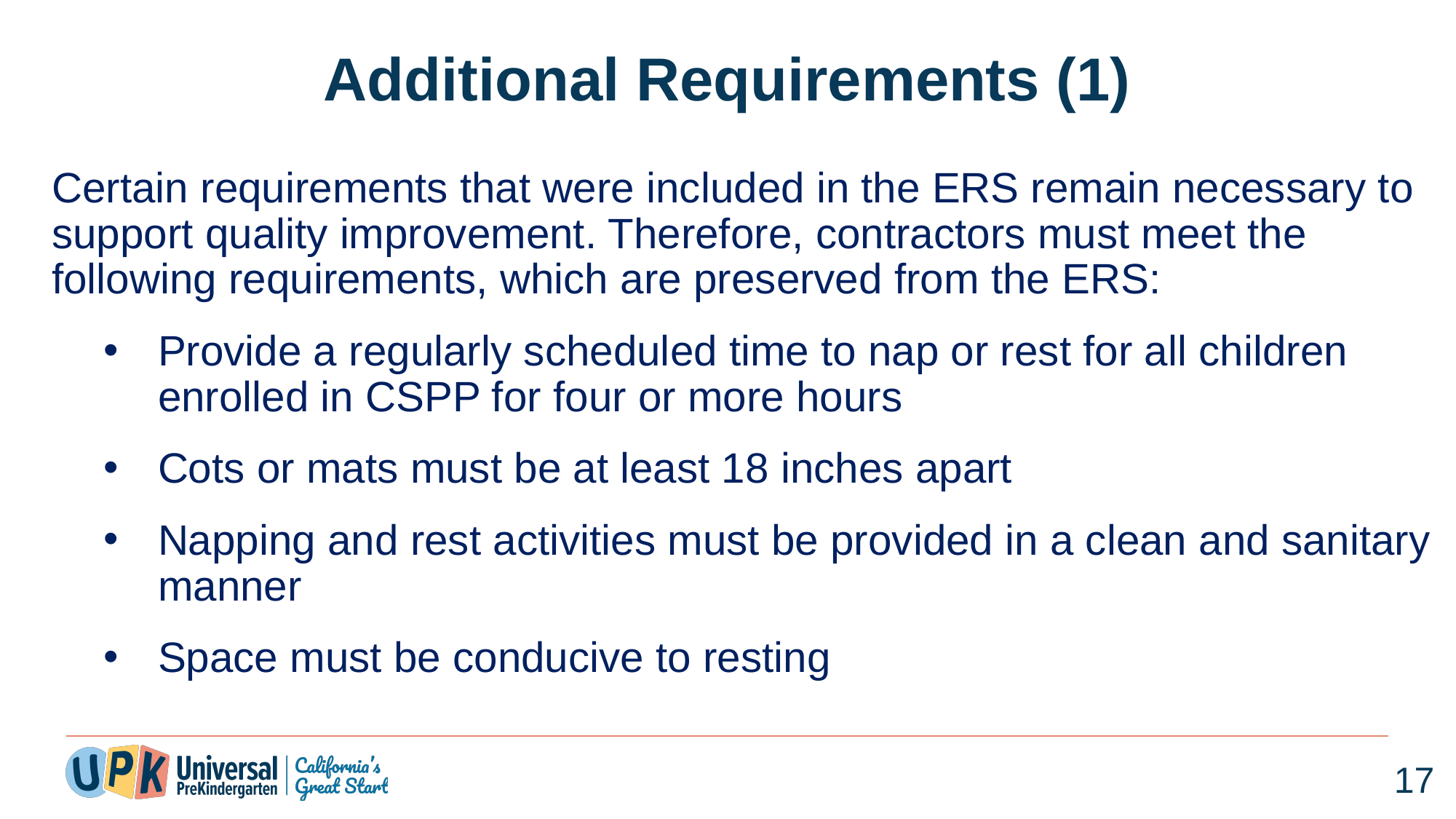

# Additional Requirements (1)
Certain requirements that were included in the ERS remain necessary to support quality improvement. Therefore, contractors must meet the following requirements, which are preserved from the ERS:
Provide a regularly scheduled time to nap or rest for all children enrolled in CSPP for four or more hours
Cots or mats must be at least 18 inches apart
Napping and rest activities must be provided in a clean and sanitary manner
Space must be conducive to resting
17